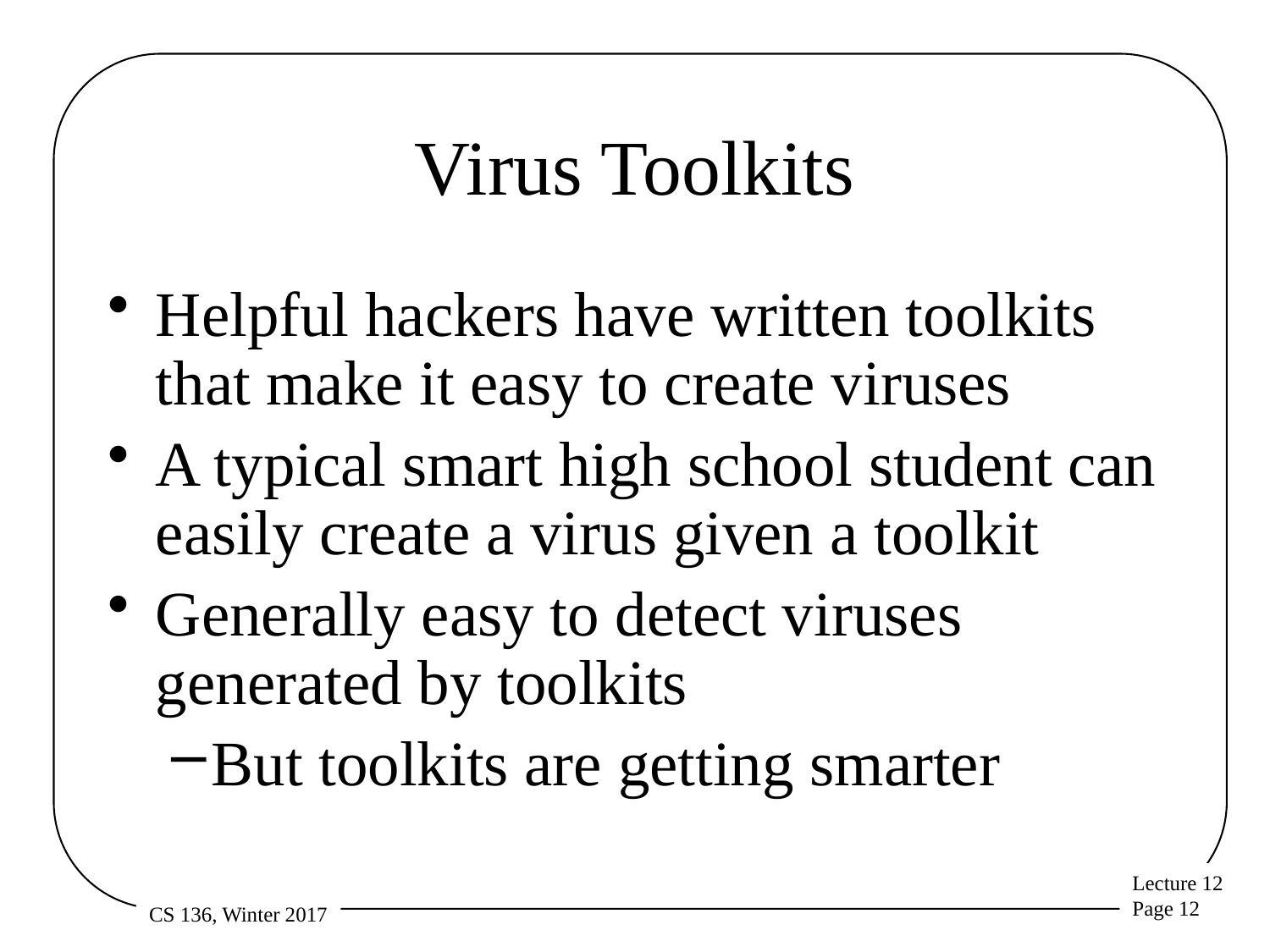

# Virus Toolkits
Helpful hackers have written toolkits that make it easy to create viruses
A typical smart high school student can easily create a virus given a toolkit
Generally easy to detect viruses generated by toolkits
But toolkits are getting smarter